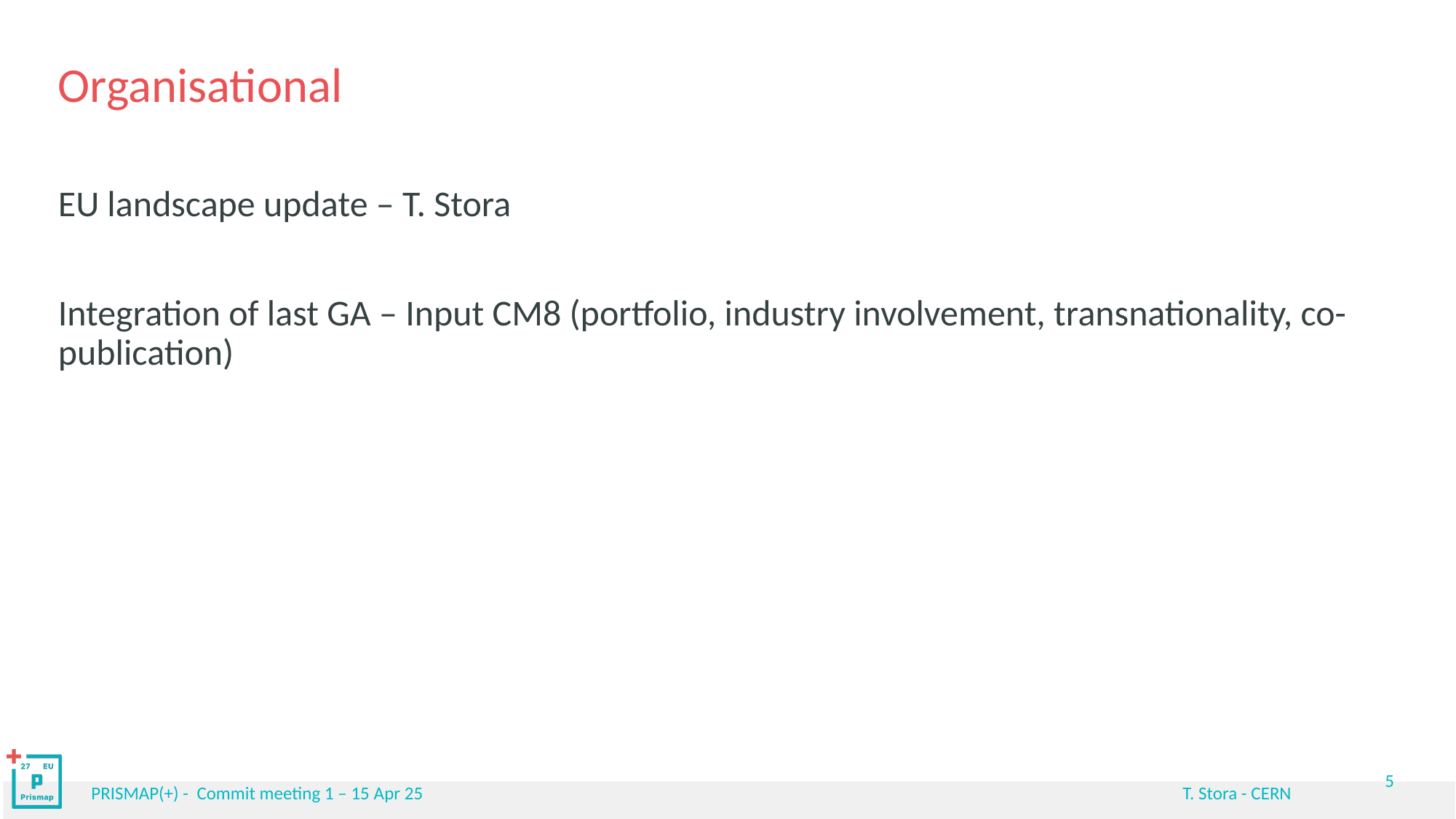

# Organisational
EU landscape update – T. Stora

Integration of last GA – Input CM8 (portfolio, industry involvement, transnationality, co-publication)
5
PRISMAP(+) -  Commit meeting 1 – 15 Apr 25							T. Stora - CERN